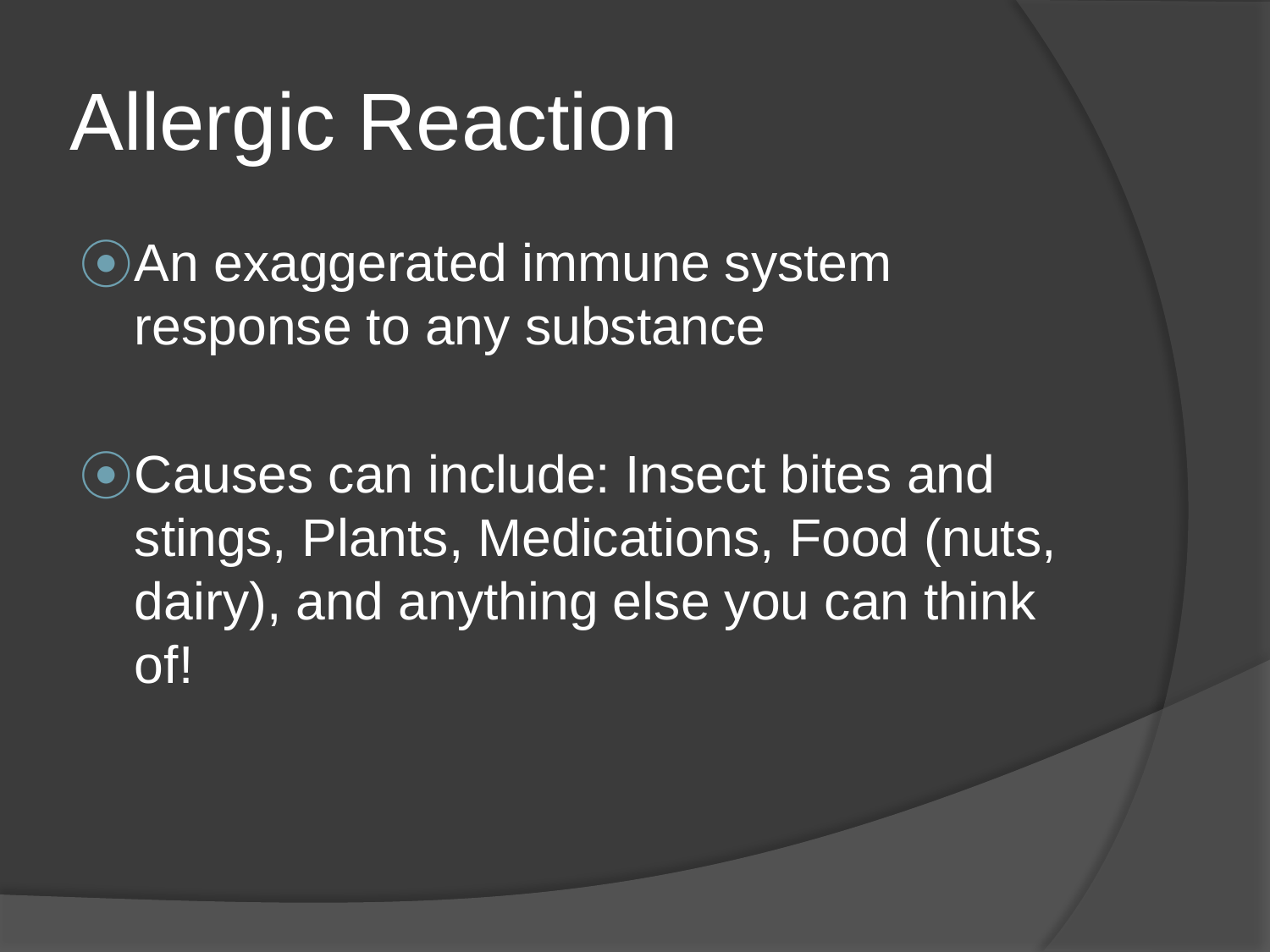

# Allergic Reaction
An exaggerated immune system response to any substance

Causes can include: Insect bites and stings, Plants, Medications, Food (nuts, dairy), and anything else you can think of!